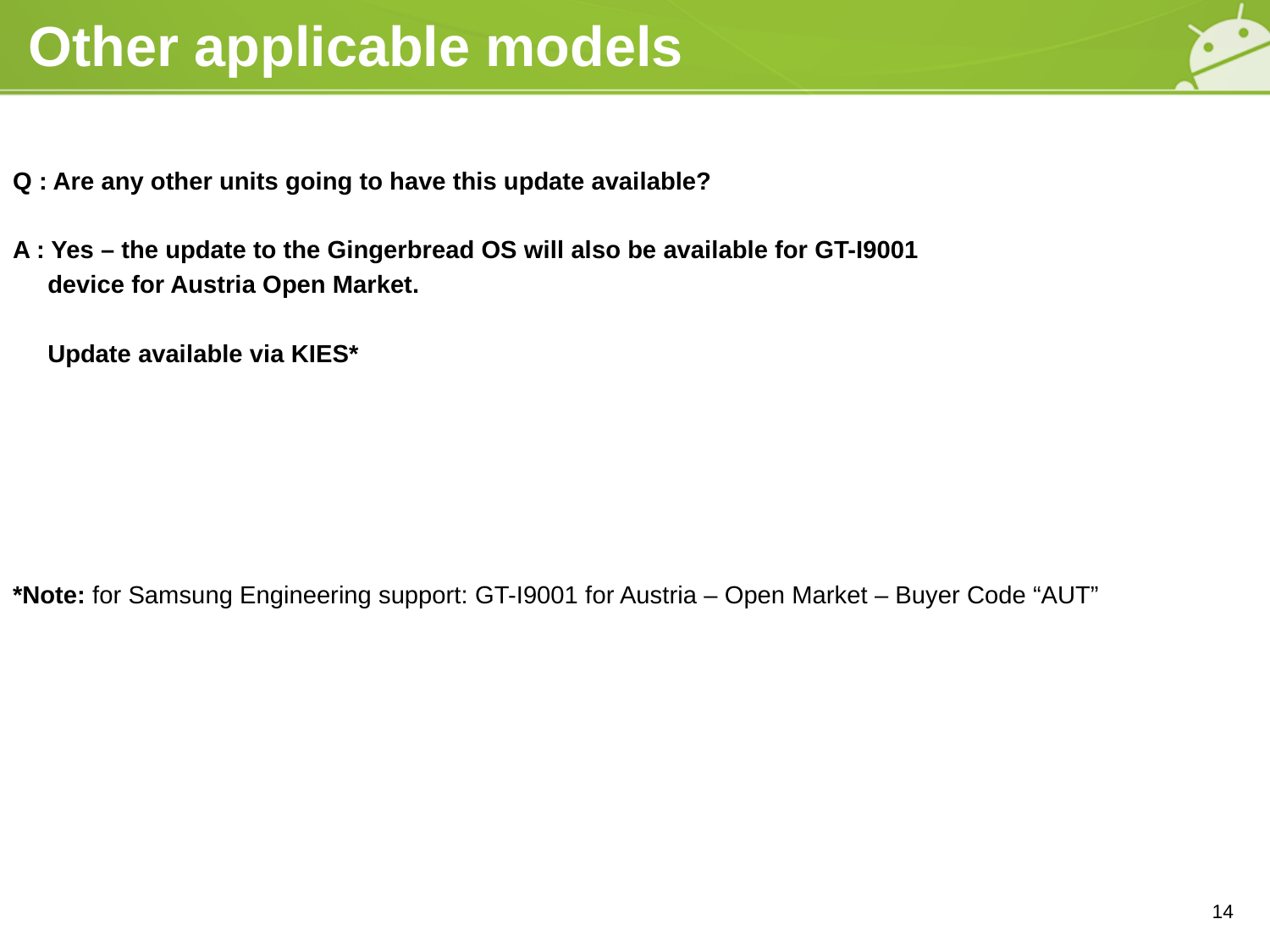

# Other applicable models
Q : Are any other units going to have this update available?

A : Yes – the update to the Gingerbread OS will also be available for GT-I9001
     device for Austria Open Market.

     Update available via KIES*

*Note: for Samsung Engineering support: GT-I9001 for Austria – Open Market – Buyer Code “AUT”
14